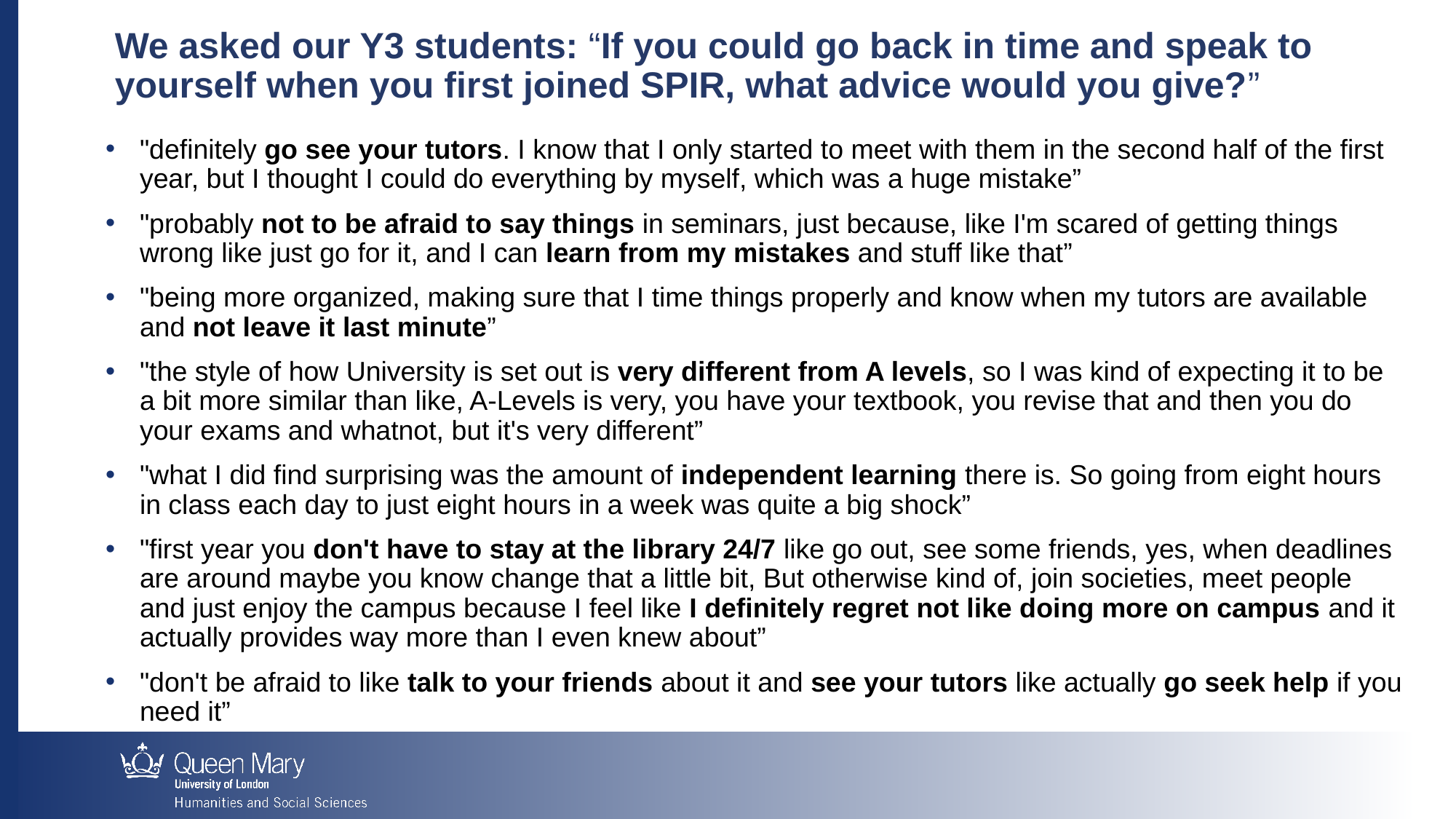

We asked our Y3 students: “If you could go back in time and speak to yourself when you first joined SPIR, what advice would you give?”
"definitely go see your tutors. I know that I only started to meet with them in the second half of the first year, but I thought I could do everything by myself, which was a huge mistake”
"probably not to be afraid to say things in seminars, just because, like I'm scared of getting things wrong like just go for it, and I can learn from my mistakes and stuff like that”
"being more organized, making sure that I time things properly and know when my tutors are available and not leave it last minute”
"the style of how University is set out is very different from A levels, so I was kind of expecting it to be a bit more similar than like, A-Levels is very, you have your textbook, you revise that and then you do your exams and whatnot, but it's very different”
"what I did find surprising was the amount of independent learning there is. So going from eight hours in class each day to just eight hours in a week was quite a big shock”
"first year you don't have to stay at the library 24/7 like go out, see some friends, yes, when deadlines are around maybe you know change that a little bit, But otherwise kind of, join societies, meet people and just enjoy the campus because I feel like I definitely regret not like doing more on campus and it actually provides way more than I even knew about”
"don't be afraid to like talk to your friends about it and see your tutors like actually go seek help if you need it”